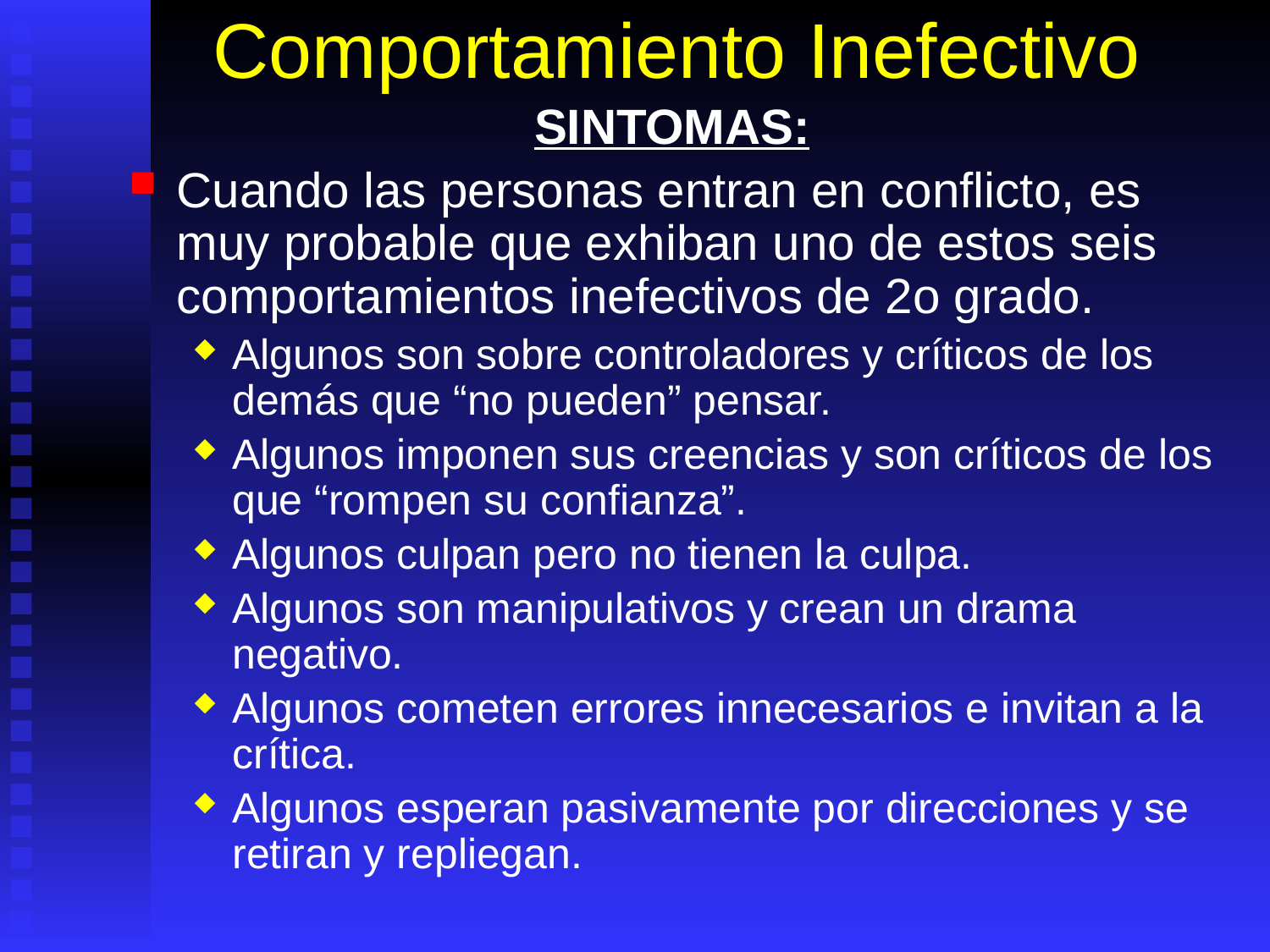

# Comportamiento Inefectivo
SINTOMAS:
Cuando las personas entran en conflicto, es muy probable que exhiban uno de estos seis comportamientos inefectivos de 2o grado.
Algunos son sobre controladores y críticos de los demás que “no pueden” pensar.
Algunos imponen sus creencias y son críticos de los que “rompen su confianza”.
Algunos culpan pero no tienen la culpa.
Algunos son manipulativos y crean un drama negativo.
Algunos cometen errores innecesarios e invitan a la crítica.
Algunos esperan pasivamente por direcciones y se retiran y repliegan.